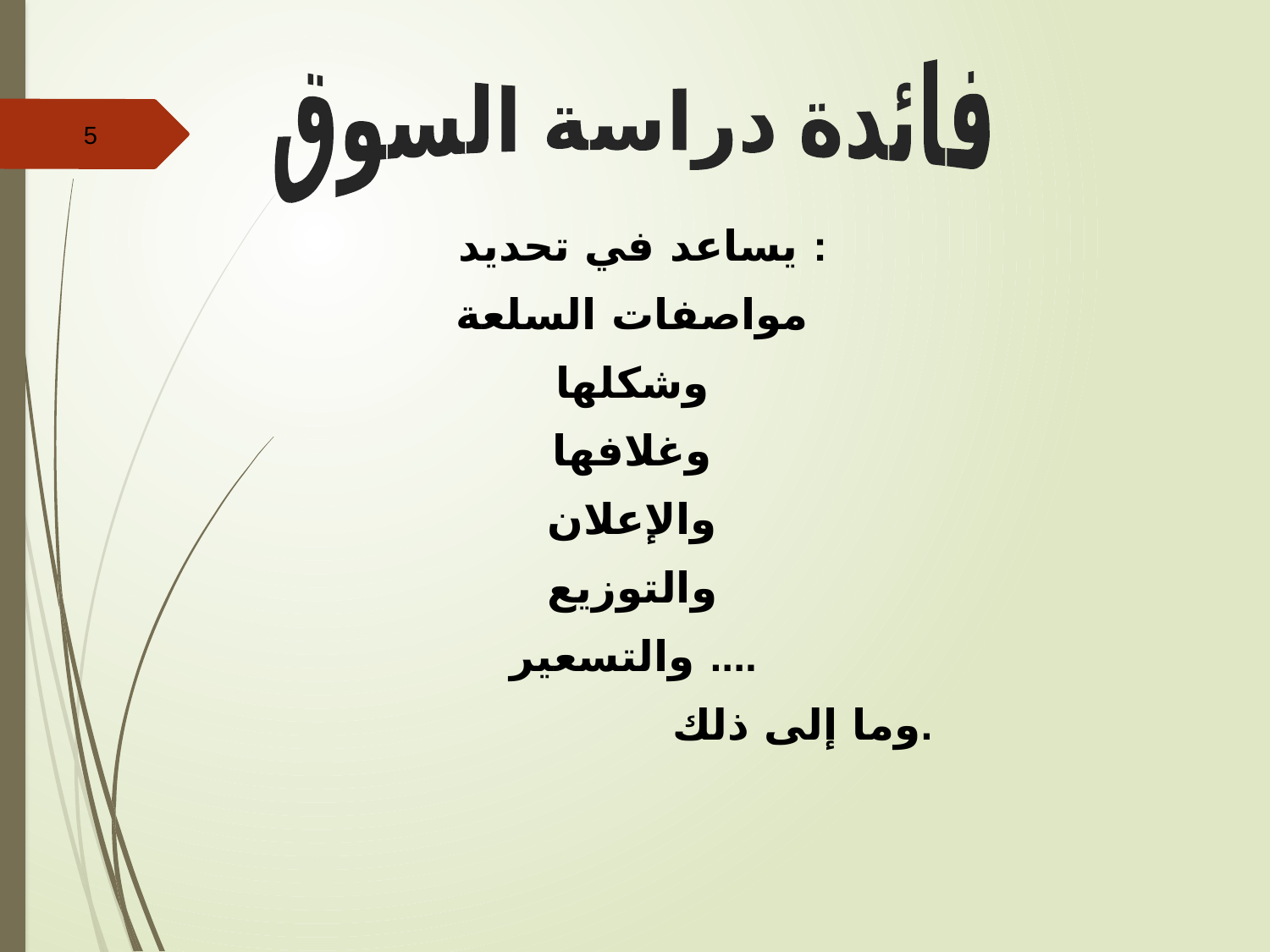

فائدة دراسة السوق
5
   يساعد في تحديد :
مواصفات السلعة
 وشكلها
وغلافها
 والإعلان
والتوزيع
 والتسعير ....
                       وما إلى ذلك.